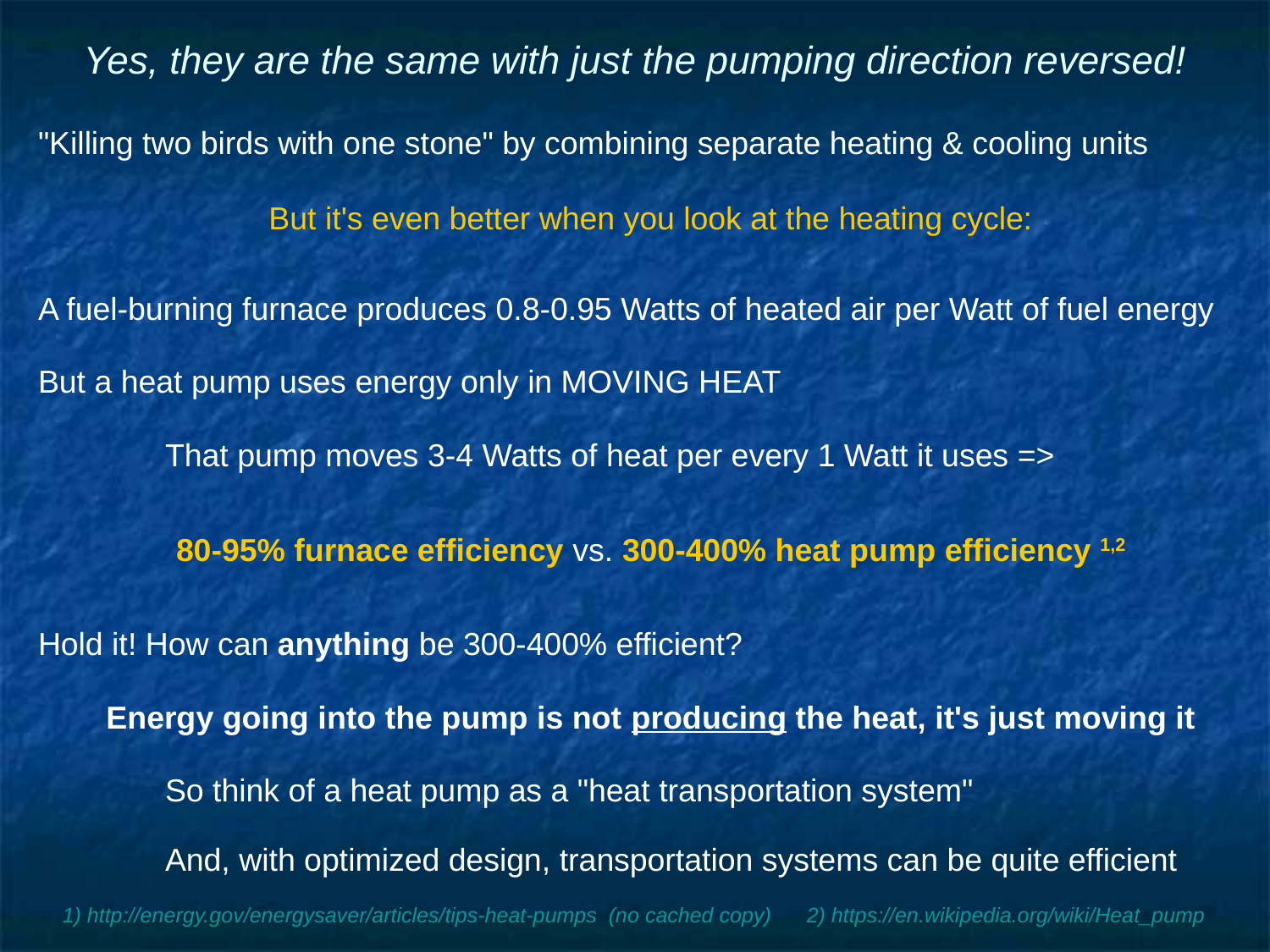

# Yes, they are the same with just the pumping direction reversed!
"Killing two birds with one stone" by combining separate heating & cooling units

But it's even better when you look at the heating cycle:

A fuel-burning furnace produces 0.8-0.95 Watts of heated air per Watt of fuel energy

But a heat pump uses energy only in MOVING HEAT

	That pump moves 3-4 Watts of heat per every 1 Watt it uses =>

80-95% furnace efficiency vs. 300-400% heat pump efficiency 1,2

Hold it! How can anything be 300-400% efficient?

Energy going into the pump is not producing the heat, it's just moving it

	So think of a heat pump as a "heat transportation system"

	And, with optimized design, transportation systems can be quite efficient
1) http://energy.gov/energysaver/articles/tips-heat-pumps  (no cached copy)      2) https://en.wikipedia.org/wiki/Heat_pump